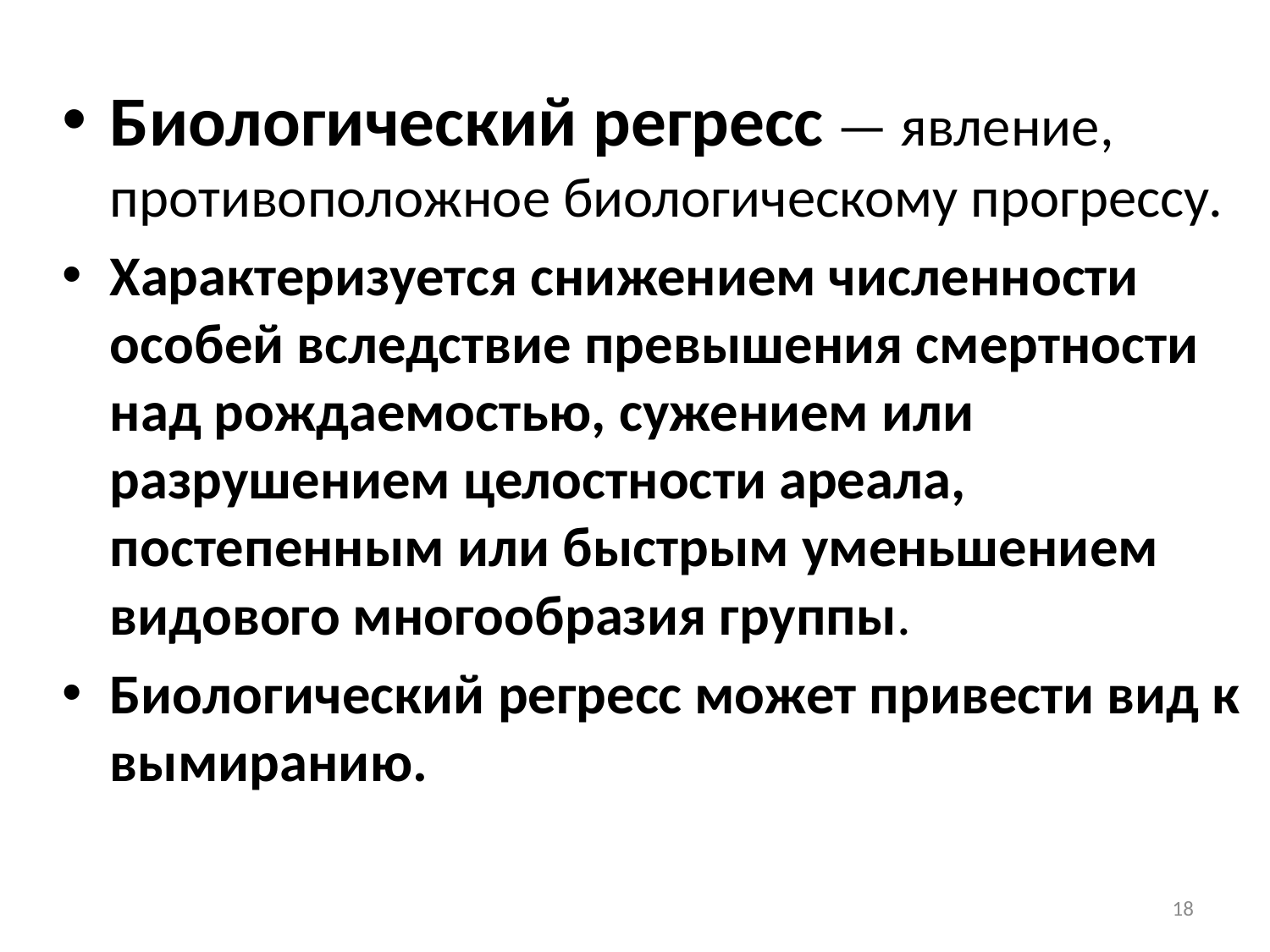

Биологический регресс — явление, противоположное биологическому прогрессу.
Характеризуется снижением численности особей вследствие превышения смертности над рождаемостью, сужением или разрушением целостности ареала, постепенным или быстрым уменьшением видового многообразия группы.
Биологический регресс может привести вид к вымиранию.
18